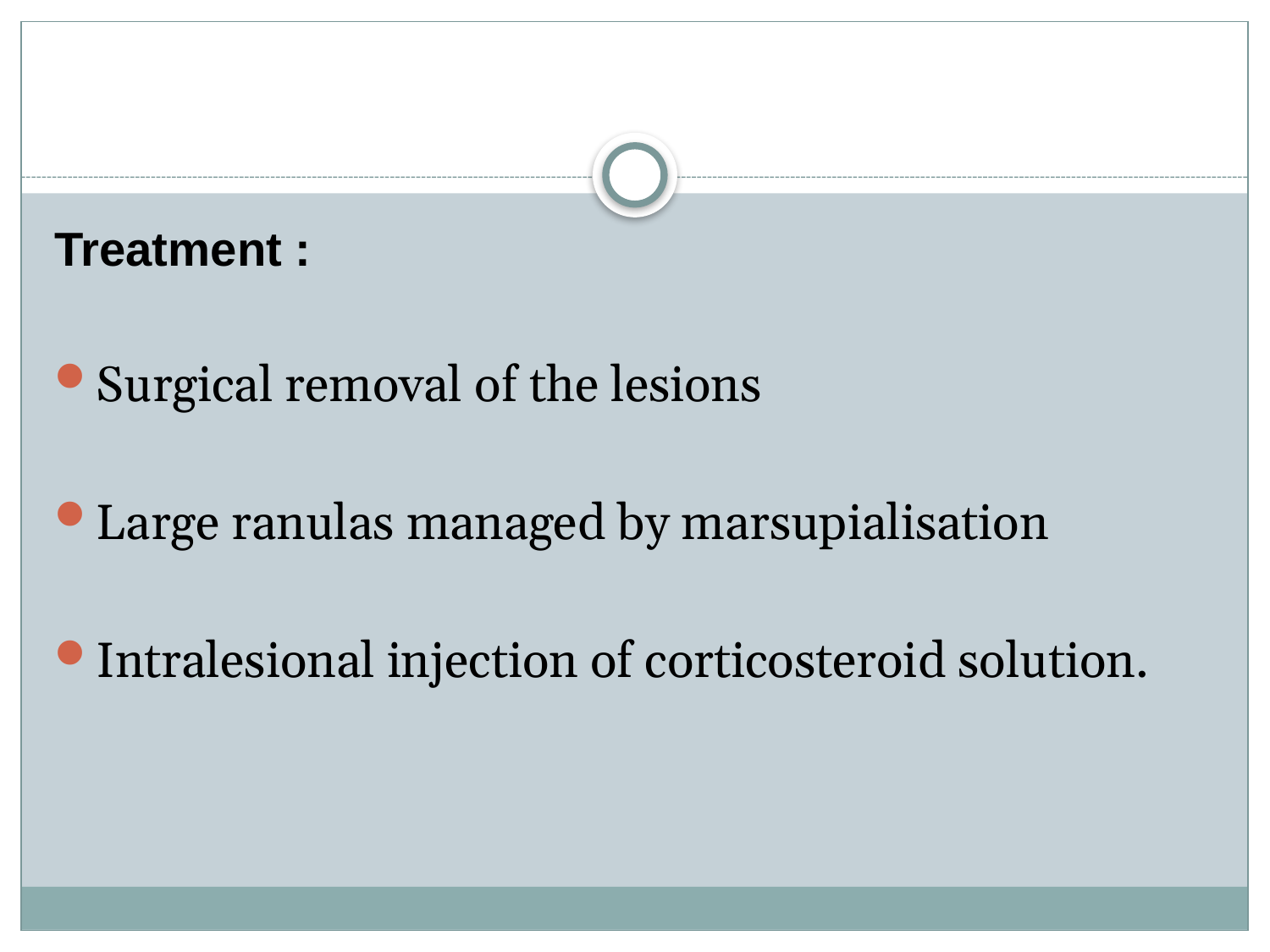

Treatment :

Surgical removal of the lesions

Large ranulas managed by marsupialisation

Intralesional injection of corticosteroid solution.